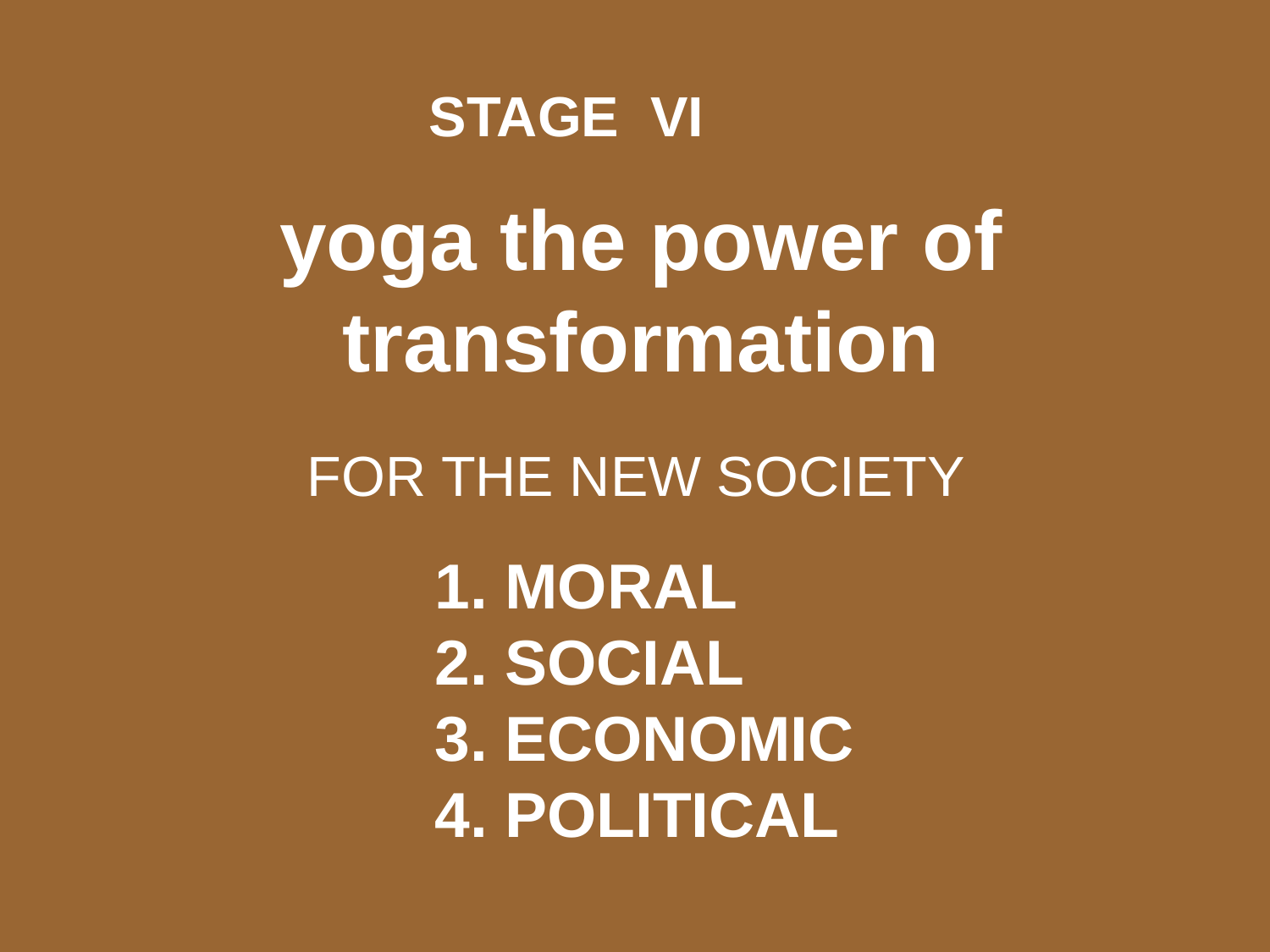

STAGE  VI
yoga the power of transformation
FOR THE NEW SOCIETY
1. MORAL
2. SOCIAL
3. ECONOMIC
4. POLITICAL